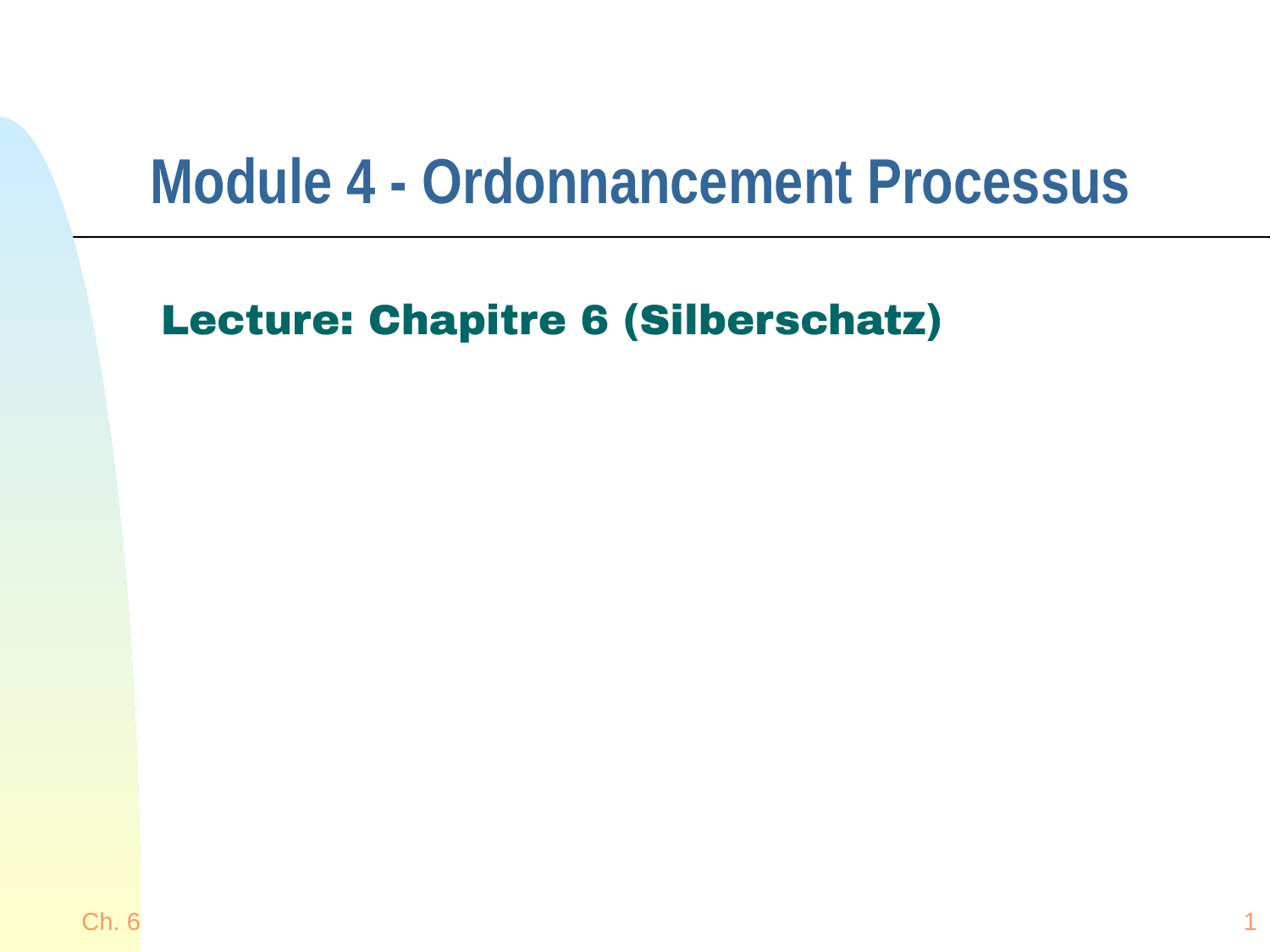

# Module 4 - Ordonnancement Processus
Lecture: Chapitre 6 (Silberschatz)
Ch. 6
1